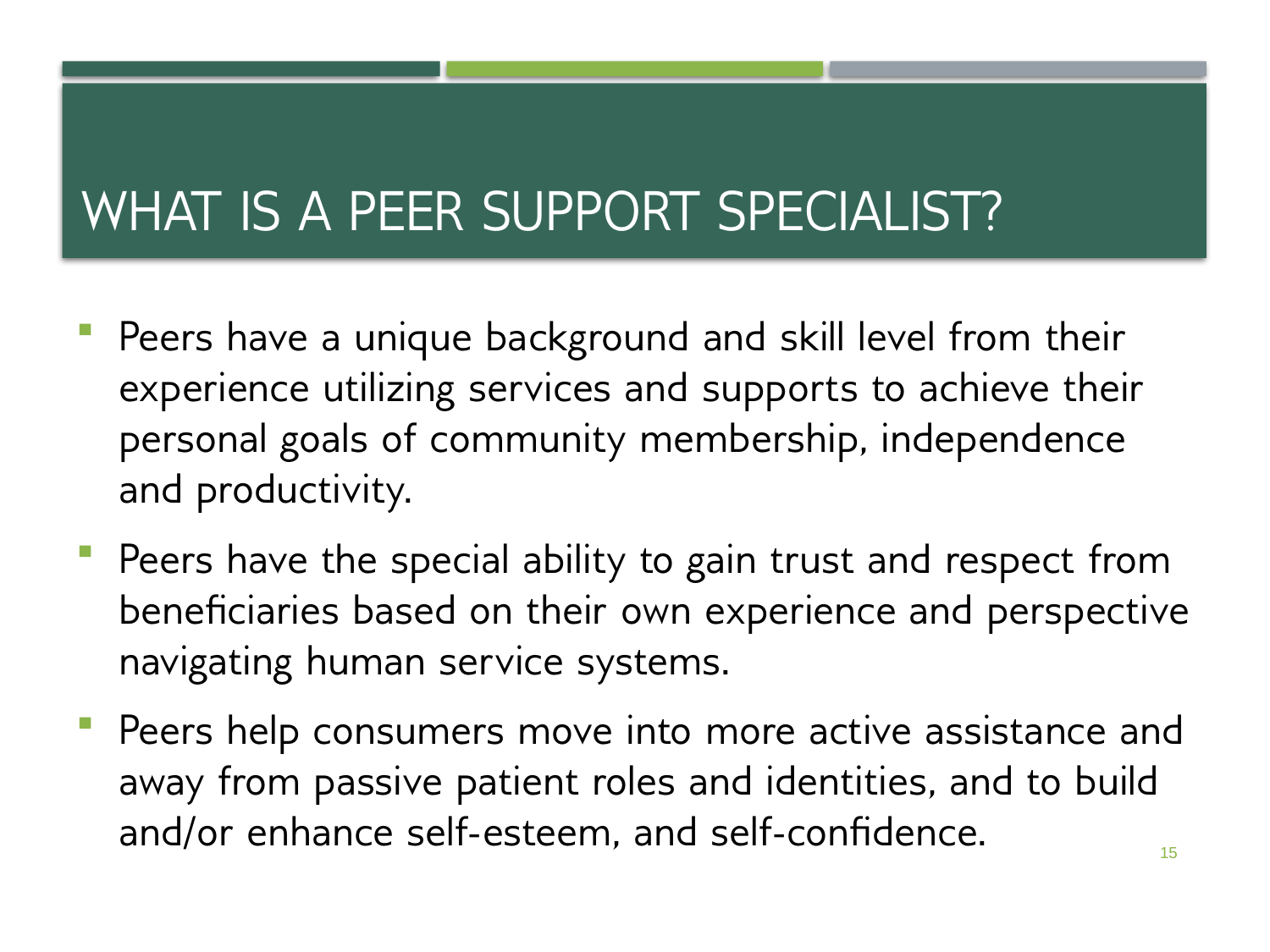

# What is a Peer Support Specialist?
Peers have a unique background and skill level from their experience utilizing services and supports to achieve their personal goals of community membership, independence and productivity.
Peers have the special ability to gain trust and respect from beneficiaries based on their own experience and perspective navigating human service systems.
Peers help consumers move into more active assistance and away from passive patient roles and identities, and to build and/or enhance self-esteem, and self-confidence.
15